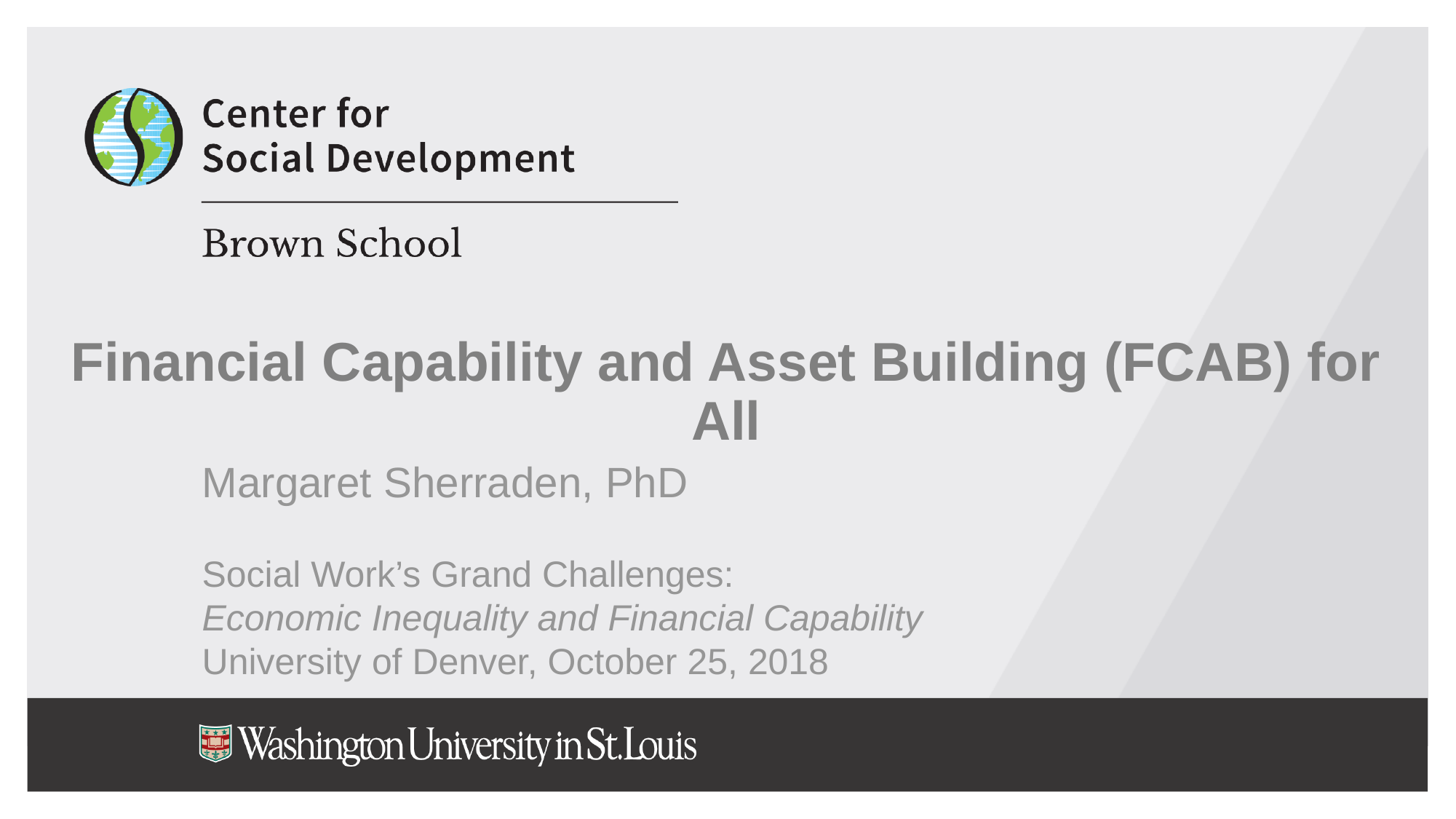

# Financial Capability and Asset Building (FCAB) for All
Margaret Sherraden, PhD

Social Work’s Grand Challenges:
Economic Inequality and Financial Capability
University of Denver, October 25, 2018